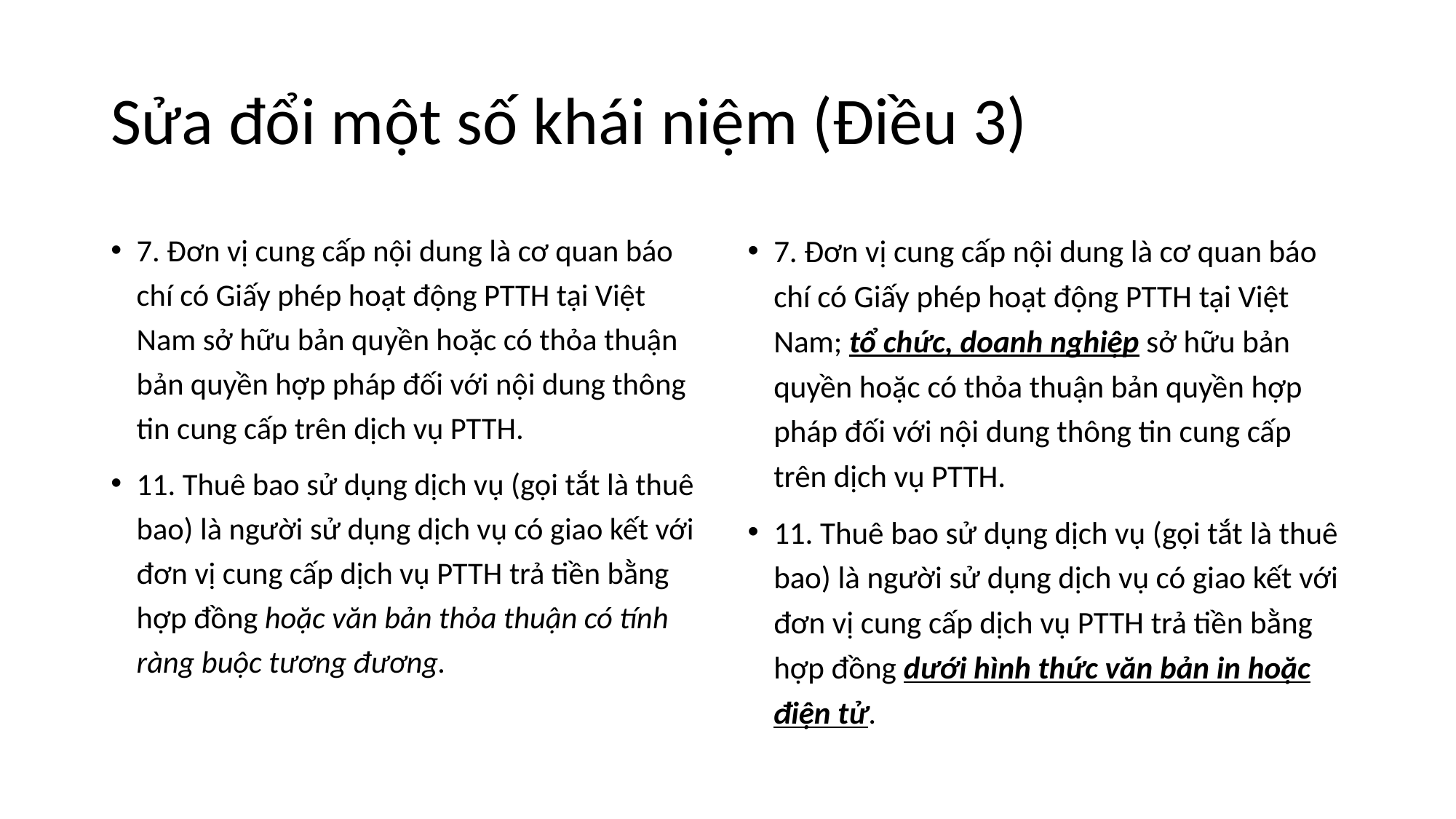

# Sửa đổi một số khái niệm (Điều 3)
7. Đơn vị cung cấp nội dung là cơ quan báo chí có Giấy phép hoạt động PTTH tại Việt Nam sở hữu bản quyền hoặc có thỏa thuận bản quyền hợp pháp đối với nội dung thông tin cung cấp trên dịch vụ PTTH.
11. Thuê bao sử dụng dịch vụ (gọi tắt là thuê bao) là người sử dụng dịch vụ có giao kết với đơn vị cung cấp dịch vụ PTTH trả tiền bằng hợp đồng hoặc văn bản thỏa thuận có tính ràng buộc tương đương.
7. Đơn vị cung cấp nội dung là cơ quan báo chí có Giấy phép hoạt động PTTH tại Việt Nam; tổ chức, doanh nghiệp sở hữu bản quyền hoặc có thỏa thuận bản quyền hợp pháp đối với nội dung thông tin cung cấp trên dịch vụ PTTH.
11. Thuê bao sử dụng dịch vụ (gọi tắt là thuê bao) là người sử dụng dịch vụ có giao kết với đơn vị cung cấp dịch vụ PTTH trả tiền bằng hợp đồng dưới hình thức văn bản in hoặc điện tử.